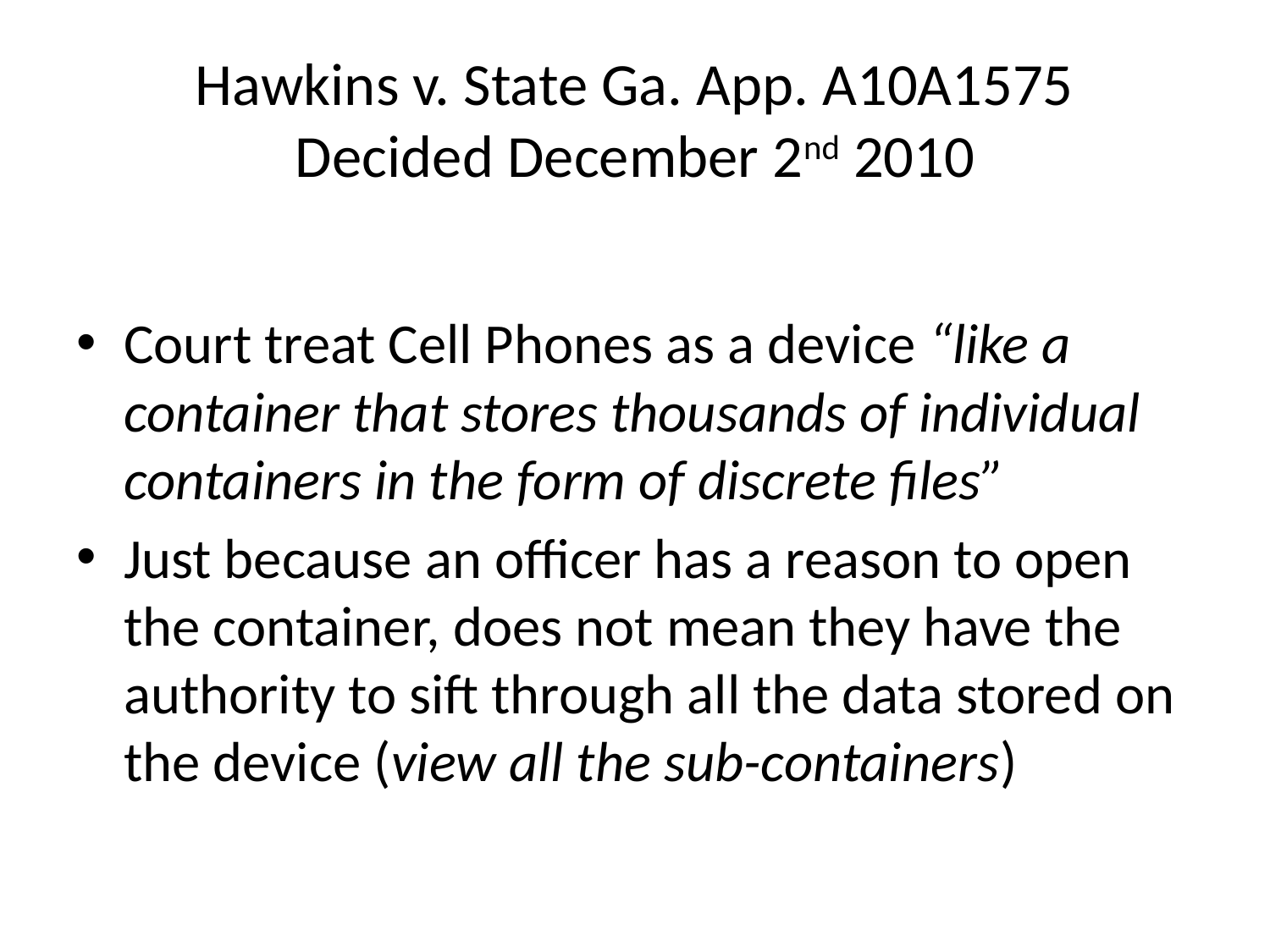

# Hawkins v. State Ga. App. A10A1575 Decided December 2nd 2010

Court treat Cell Phones as a device “like a container that stores thousands of individual containers in the form of discrete files”
Just because an officer has a reason to open the container, does not mean they have the authority to sift through all the data stored on the device (view all the sub-containers)